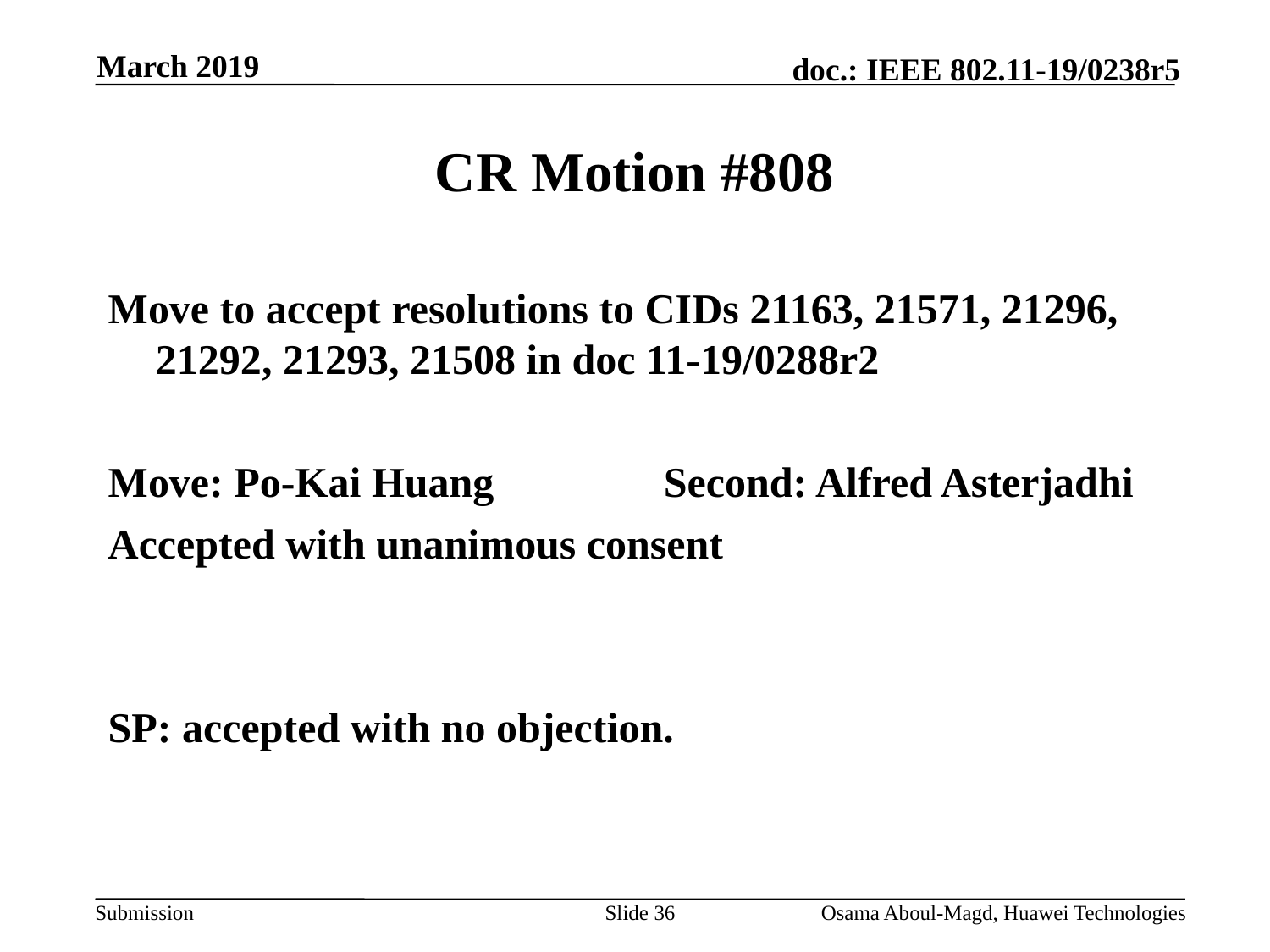

March 2019
# CR Motion #808
Move to accept resolutions to CIDs 21163, 21571, 21296, 21292, 21293, 21508 in doc 11-19/0288r2

Move: Po-Kai Huang		Second: Alfred Asterjadhi
Accepted with unanimous consent

SP: accepted with no objection.

Slide 36
Osama Aboul-Magd, Huawei Technologies